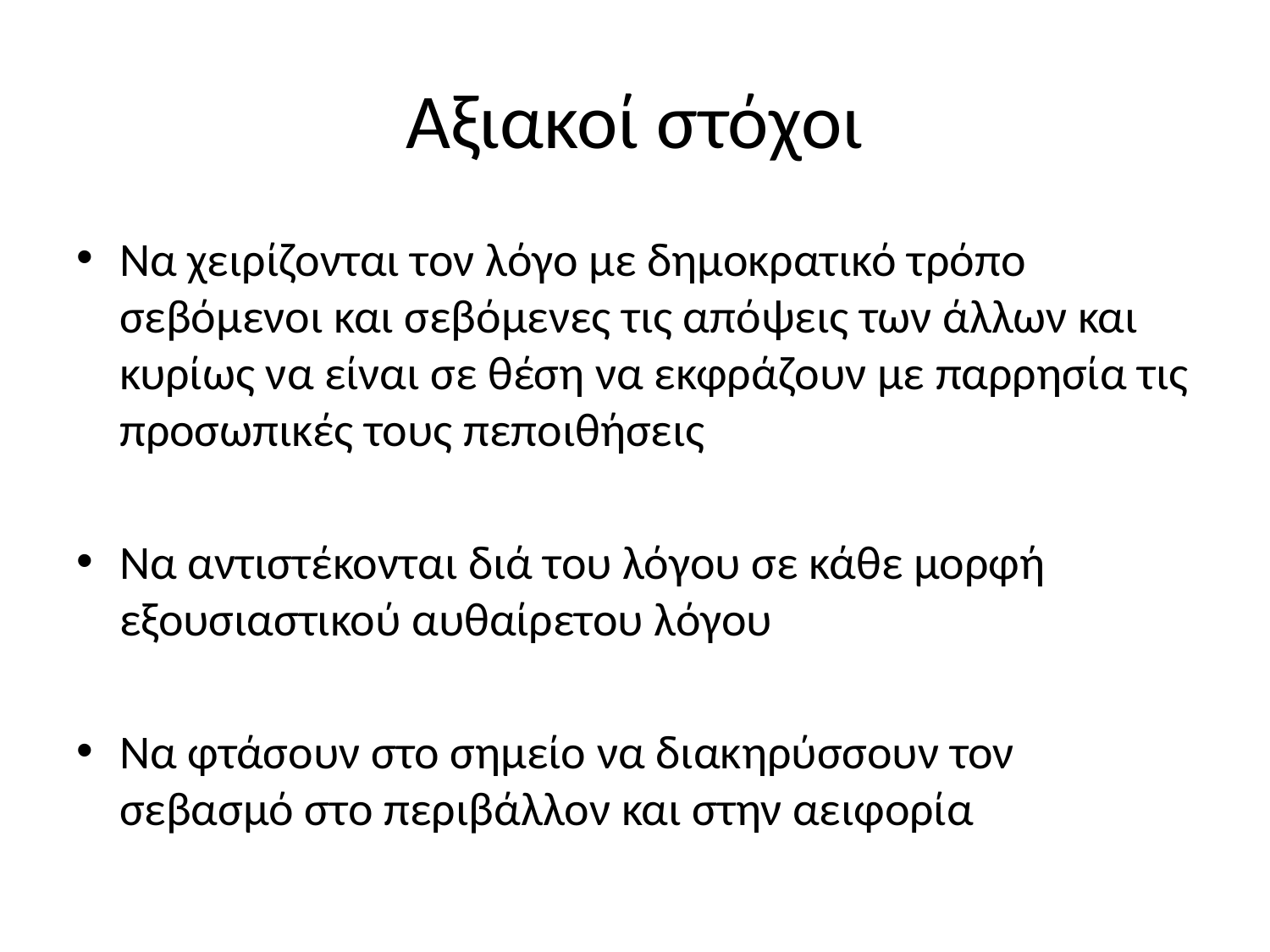

# Αξιακοί στόχοι
Να χειρίζονται τον λόγο με δημοκρατικό τρόπο σεβόμενοι και σεβόμενες τις απόψεις των άλλων και κυρίως να είναι σε θέση να εκφράζουν με παρρησία τις προσωπικές τους πεποιθήσεις

Να αντιστέκονται διά του λόγου σε κάθε μορφή εξουσιαστικού αυθαίρετου λόγου

Να φτάσουν στο σημείο να διακηρύσσουν τον σεβασμό στο περιβάλλον και στην αειφορία